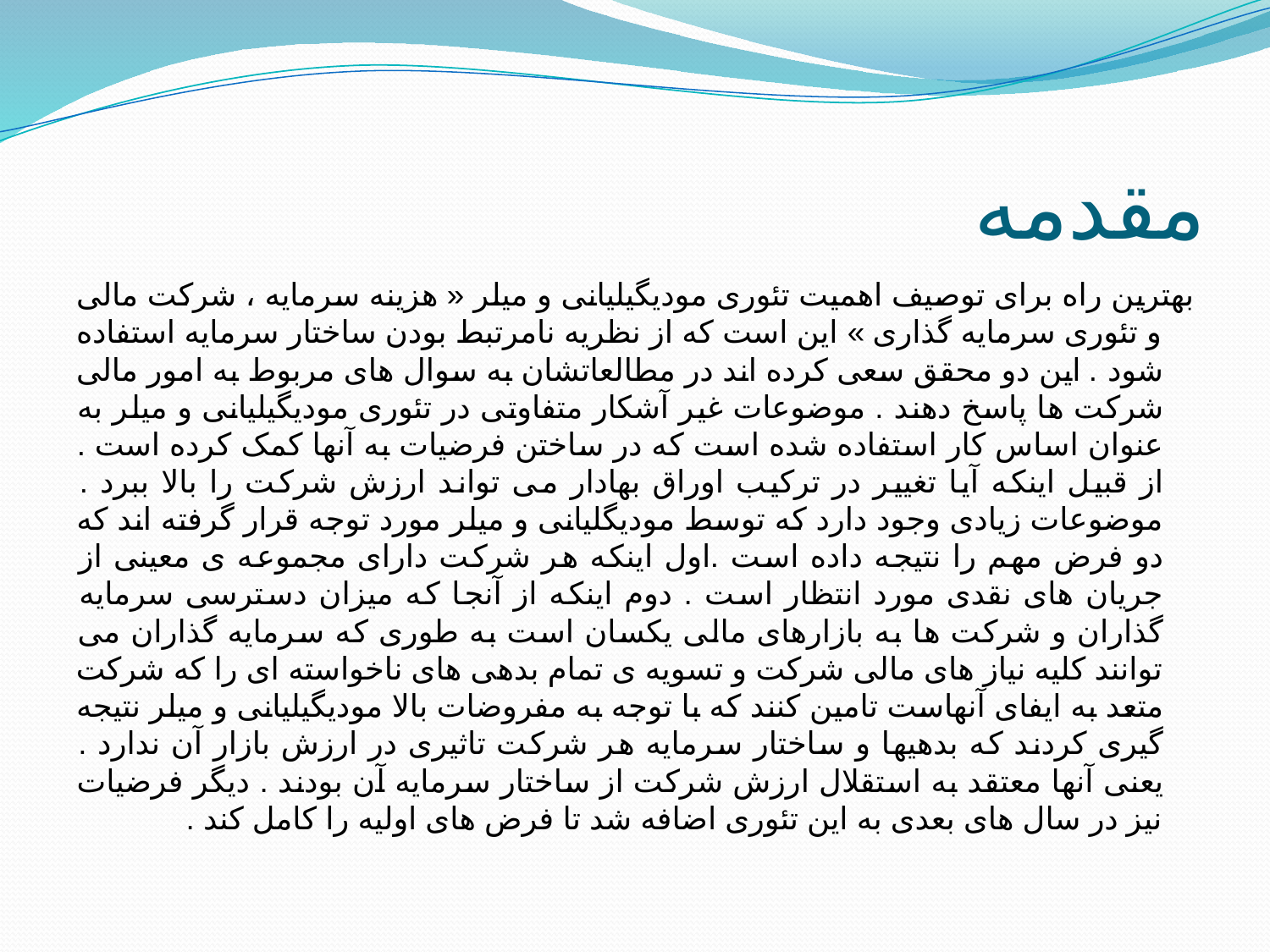

# مقدمه
بهترین راه برای توصیف اهمیت تئوری مودیگیلیانی و میلر « هزینه سرمایه ، شرکت مالی و تئوری سرمایه گذاری » این است که از نظریه نامرتبط بودن ساختار سرمایه استفاده شود . این دو محقق سعی کرده اند در مطالعاتشان به سوال های مربوط به امور مالی شرکت ها پاسخ دهند . موضوعات غیر آشکار متفاوتی در تئوری مودیگیلیانی و میلر به عنوان اساس کار استفاده شده است که در ساختن فرضیات به آنها کمک کرده است . از قبیل اینکه آیا تغییر در ترکیب اوراق بهادار می تواند ارزش شرکت را بالا ببرد . موضوعات زیادی وجود دارد که توسط مودیگلیانی و میلر مورد توجه قرار گرفته اند که دو فرض مهم را نتیجه داده است .اول اینکه هر شرکت دارای مجموعه ی معینی از جریان های نقدی مورد انتظار است . دوم اینکه از آنجا که میزان دسترسی سرمایه گذاران و شرکت ها به بازارهای مالی یکسان است به طوری که سرمایه گذاران می توانند کلیه نیاز های مالی شرکت و تسویه ی تمام بدهی های ناخواسته ای را که شرکت متعد به ایفای آنهاست تامین کنند که با توجه به مفروضات بالا مودیگیلیانی و میلر نتیجه گیری کردند که بدهیها و ساختار سرمایه هر شرکت تاثیری در ارزش بازار آن ندارد . یعنی آنها معتقد به استقلال ارزش شرکت از ساختار سرمایه آن بودند . دیگر فرضیات نیز در سال های بعدی به این تئوری اضافه شد تا فرض های اولیه را کامل کند .